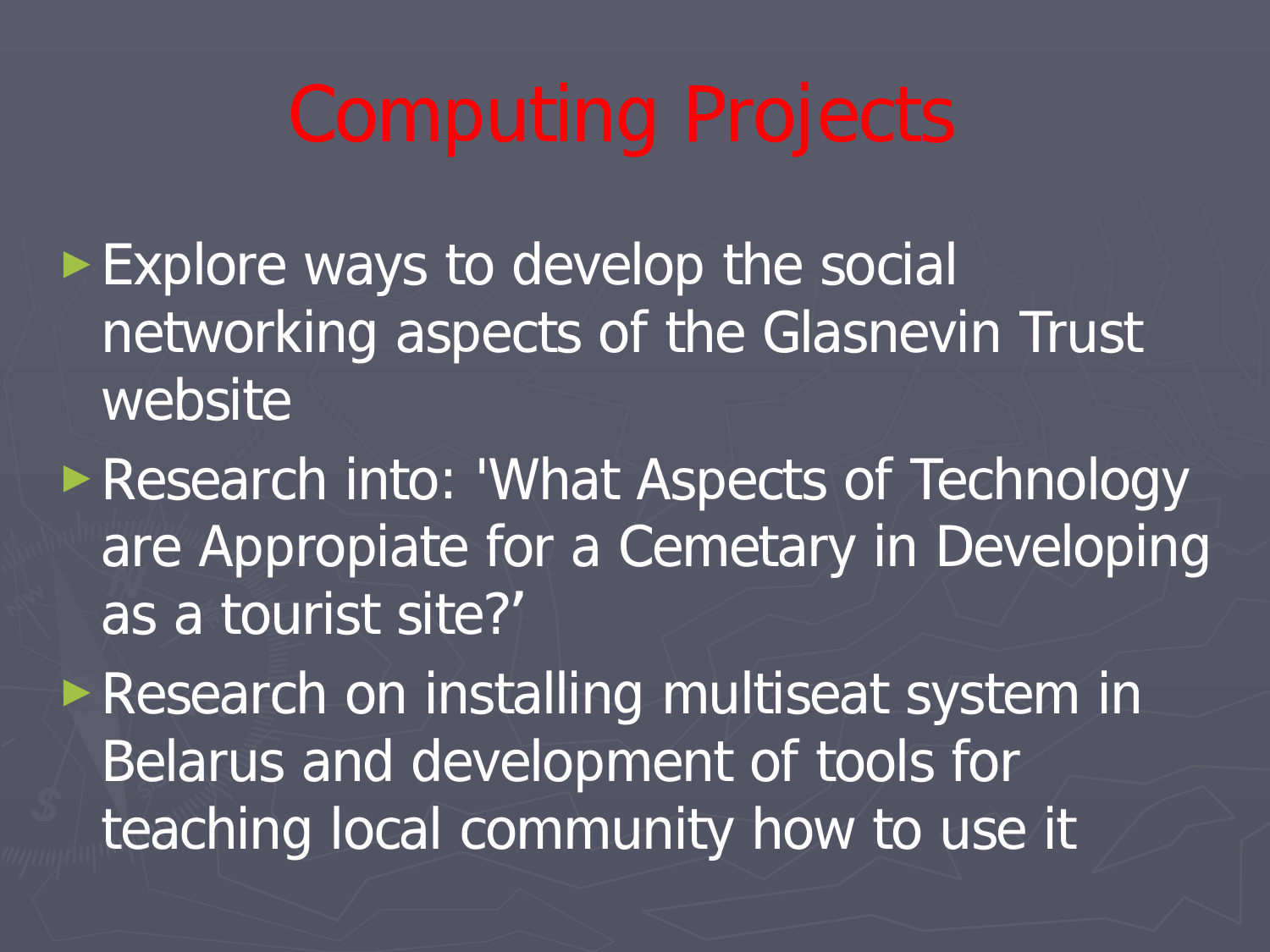

# Computing Projects
Explore ways to develop the social networking aspects of the Glasnevin Trust website
Research into: 'What Aspects of Technology are Appropiate for a Cemetary in Developing as a tourist site?’
Research on installing multiseat system in Belarus and development of tools for teaching local community how to use it